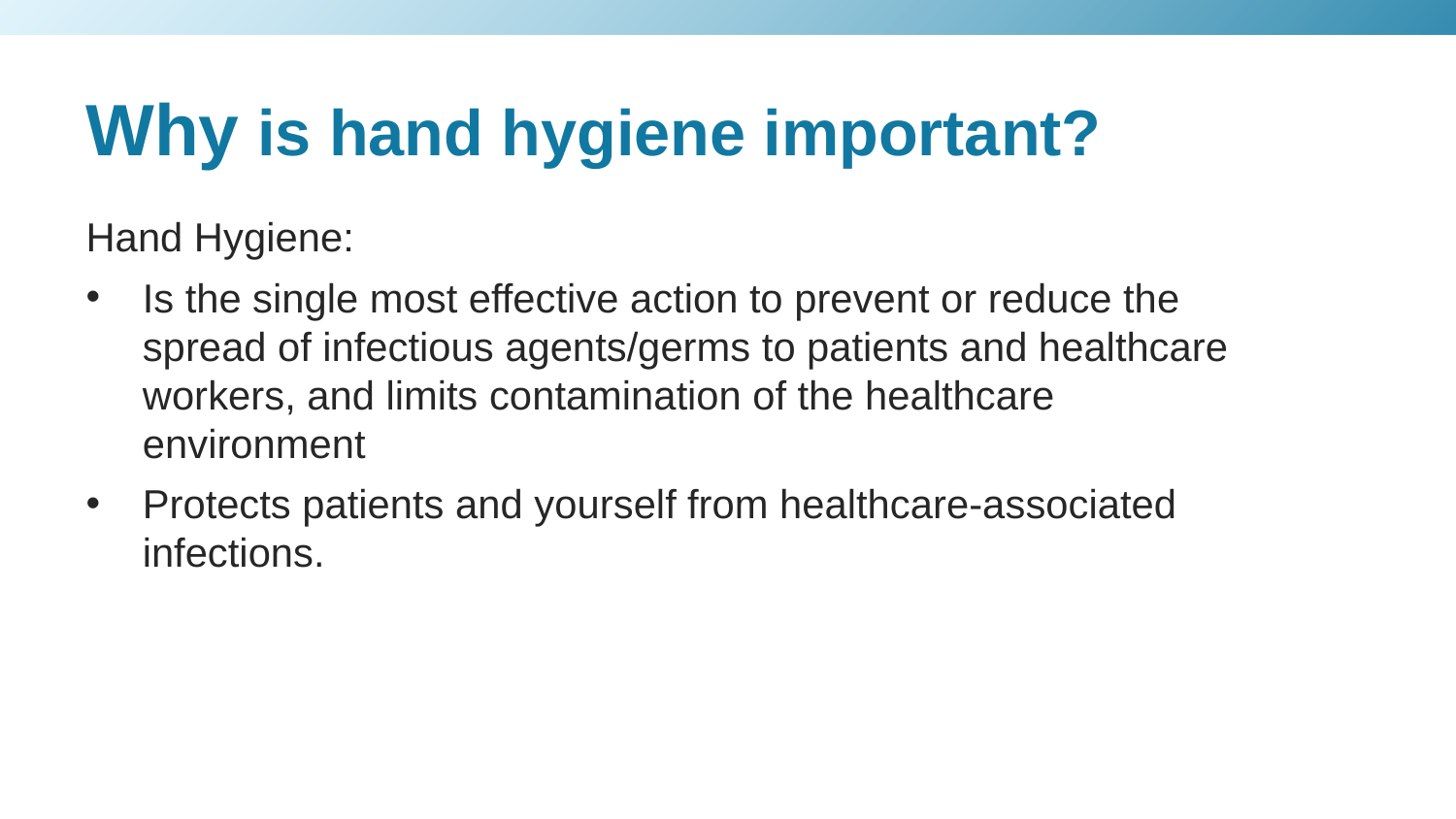

# Why is hand hygiene important?
Hand Hygiene:
Is the single most effective action to prevent or reduce the spread of infectious agents/germs to patients and healthcare workers, and limits contamination of the healthcare environment
Protects patients and yourself from healthcare-associated infections.